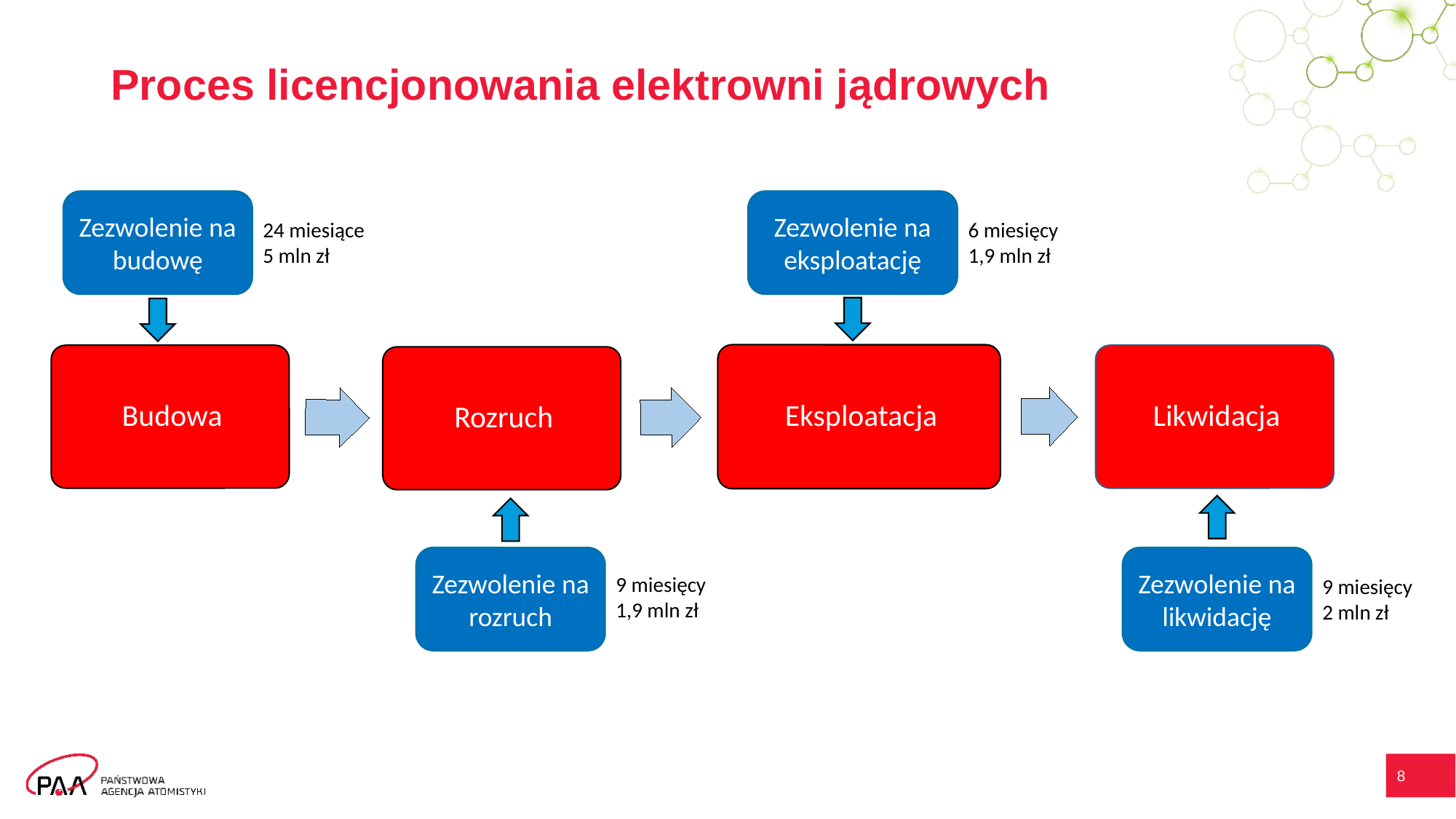

# Proces licencjonowania elektrowni jądrowych
Budowa

Rozruch

Eksploatacja

Likwidacja
Zezwolenie na budowę
Zezwolenie na eksploatację
24 miesiące
5 mln zł
6 miesięcy
1,9 mln zł

Zezwolenie na rozruch
Zezwolenie na likwidację
9 miesięcy
1,9 mln zł
9 miesięcy
2 mln zł
8